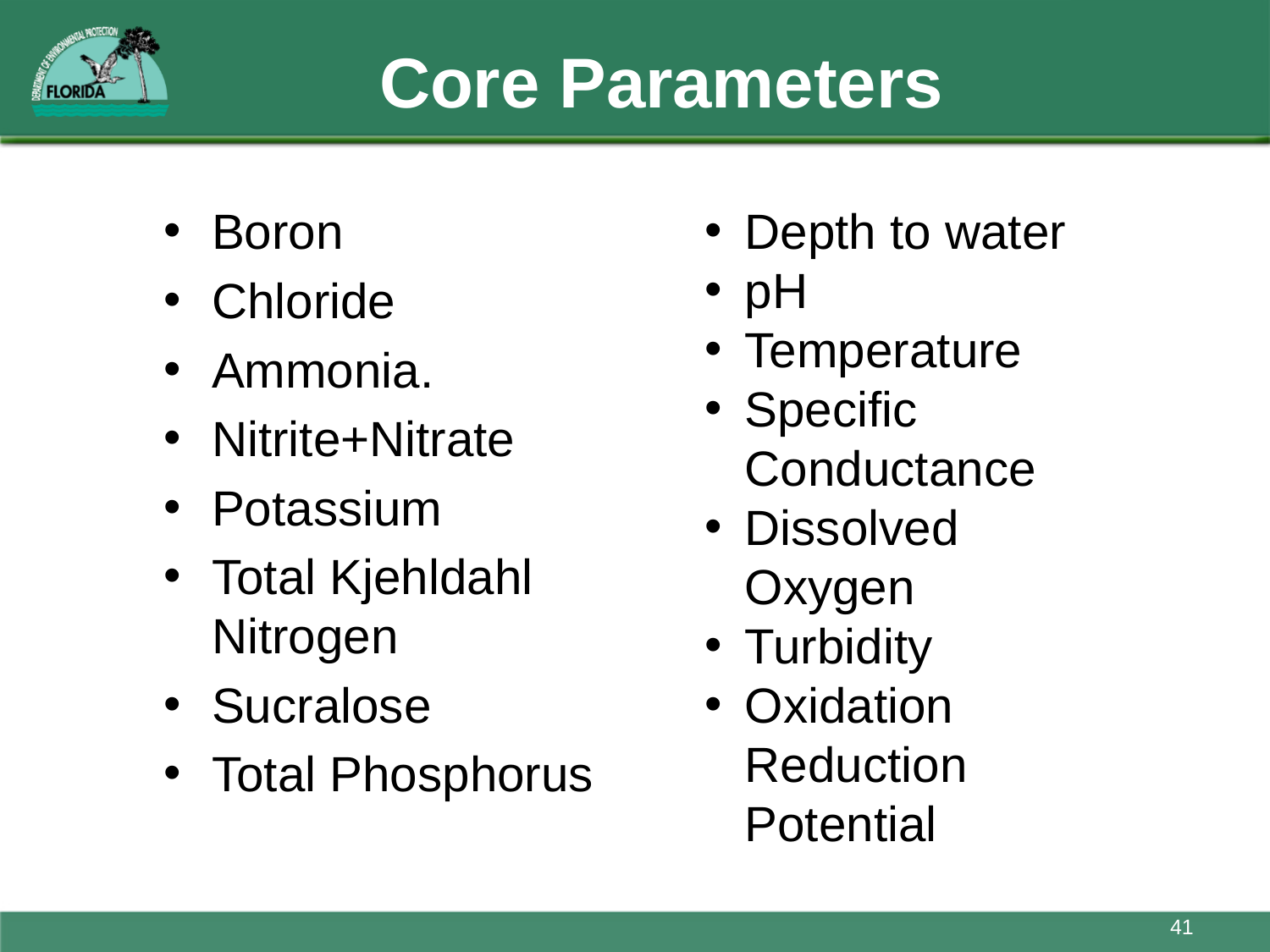

# Core Parameters
Depth to water
pH
Temperature
Specific Conductance
Dissolved Oxygen
Turbidity
Oxidation Reduction Potential
Boron
Chloride
Ammonia.
Nitrite+Nitrate
Potassium
Total Kjehldahl Nitrogen
Sucralose
Total Phosphorus
41